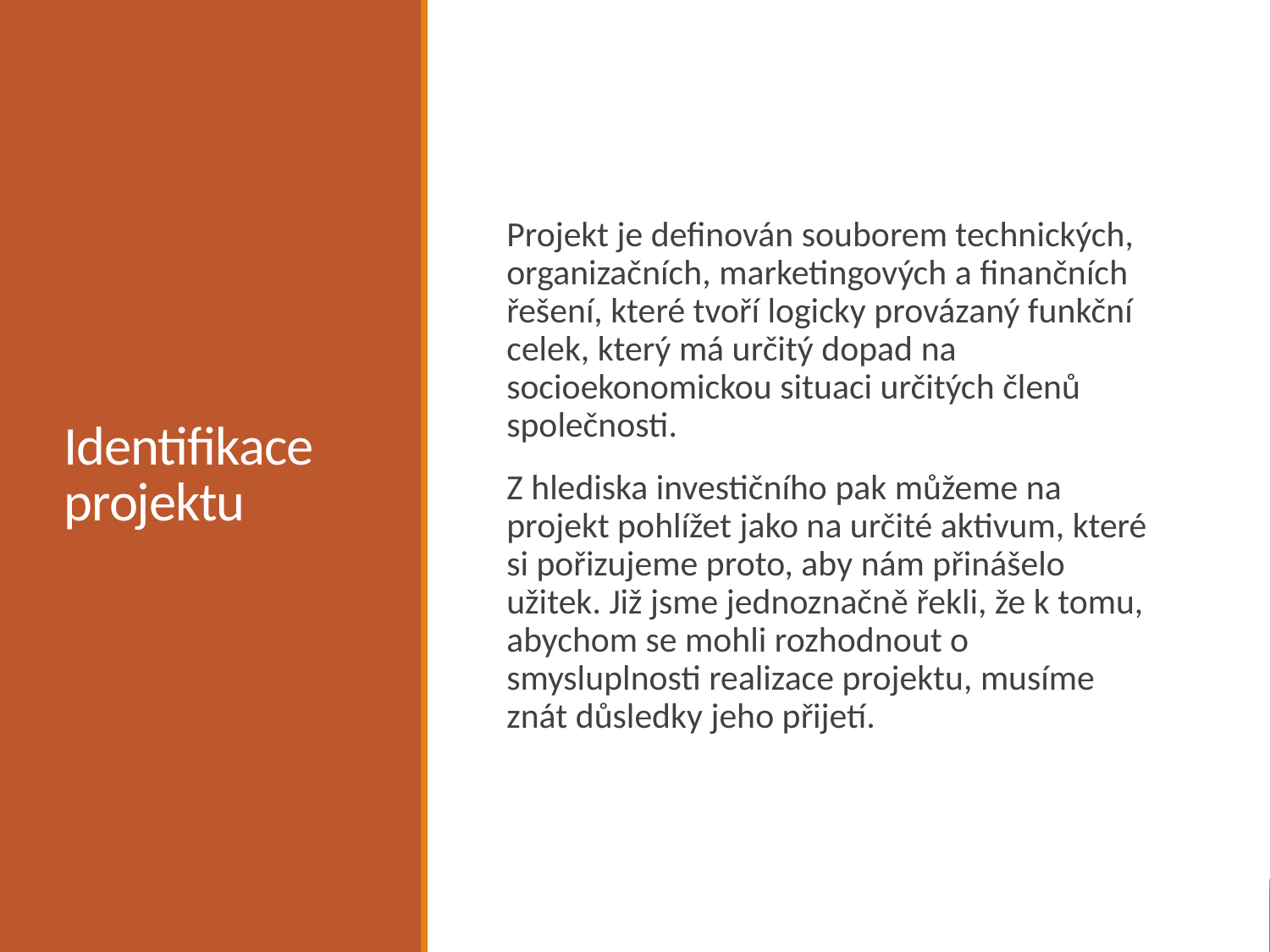

# Identifikace projektu
Projekt je definován souborem technických, organizačních, marketingových a finančních řešení, které tvoří logicky provázaný funkční celek, který má určitý dopad na socioekonomickou situaci určitých členů společnosti.
Z hlediska investičního pak můžeme na projekt pohlížet jako na určité aktivum, které si pořizujeme proto, aby nám přinášelo užitek. Již jsme jednoznačně řekli, že k tomu, abychom se mohli rozhodnout o smysluplnosti realizace projektu, musíme znát důsledky jeho přijetí.